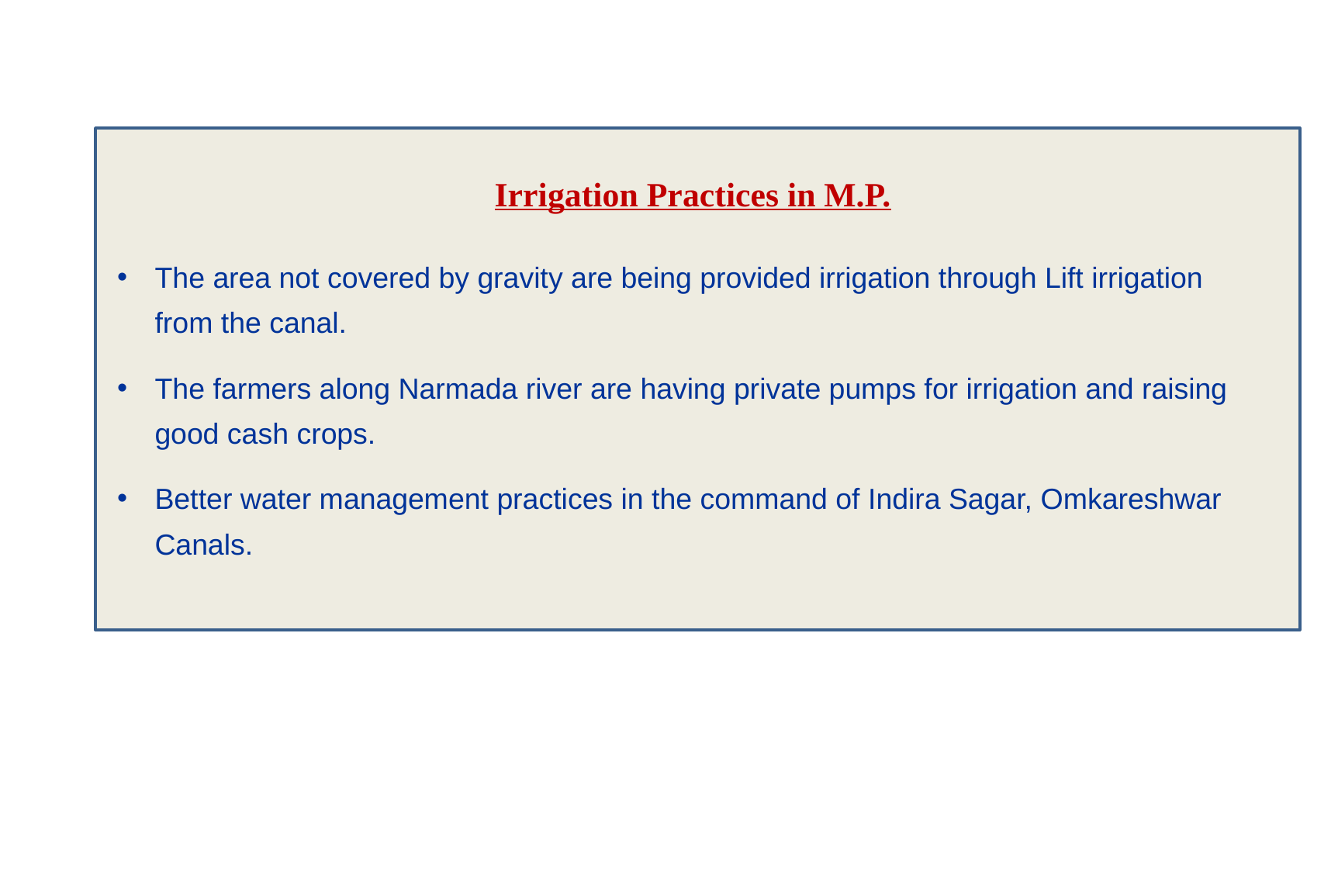

Irrigation Practices in M.P.

The area not covered by gravity are being provided irrigation through Lift irrigation from the canal.
The farmers along Narmada river are having private pumps for irrigation and raising good cash crops.
Better water management practices in the command of Indira Sagar, Omkareshwar Canals.